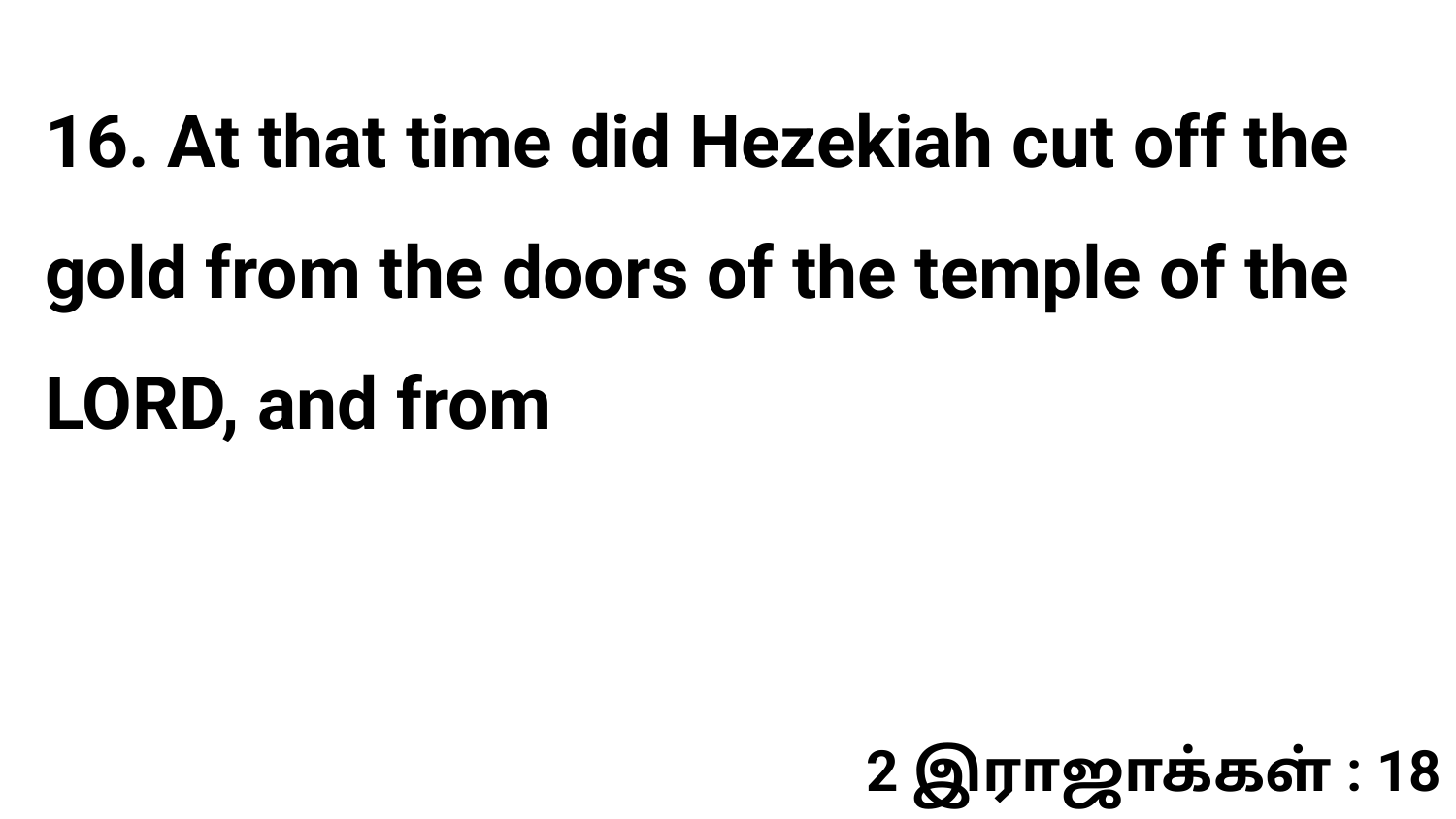

16. At that time did Hezekiah cut off the gold from the doors of the temple of the LORD, and from
2 இராஜாக்கள் : 18